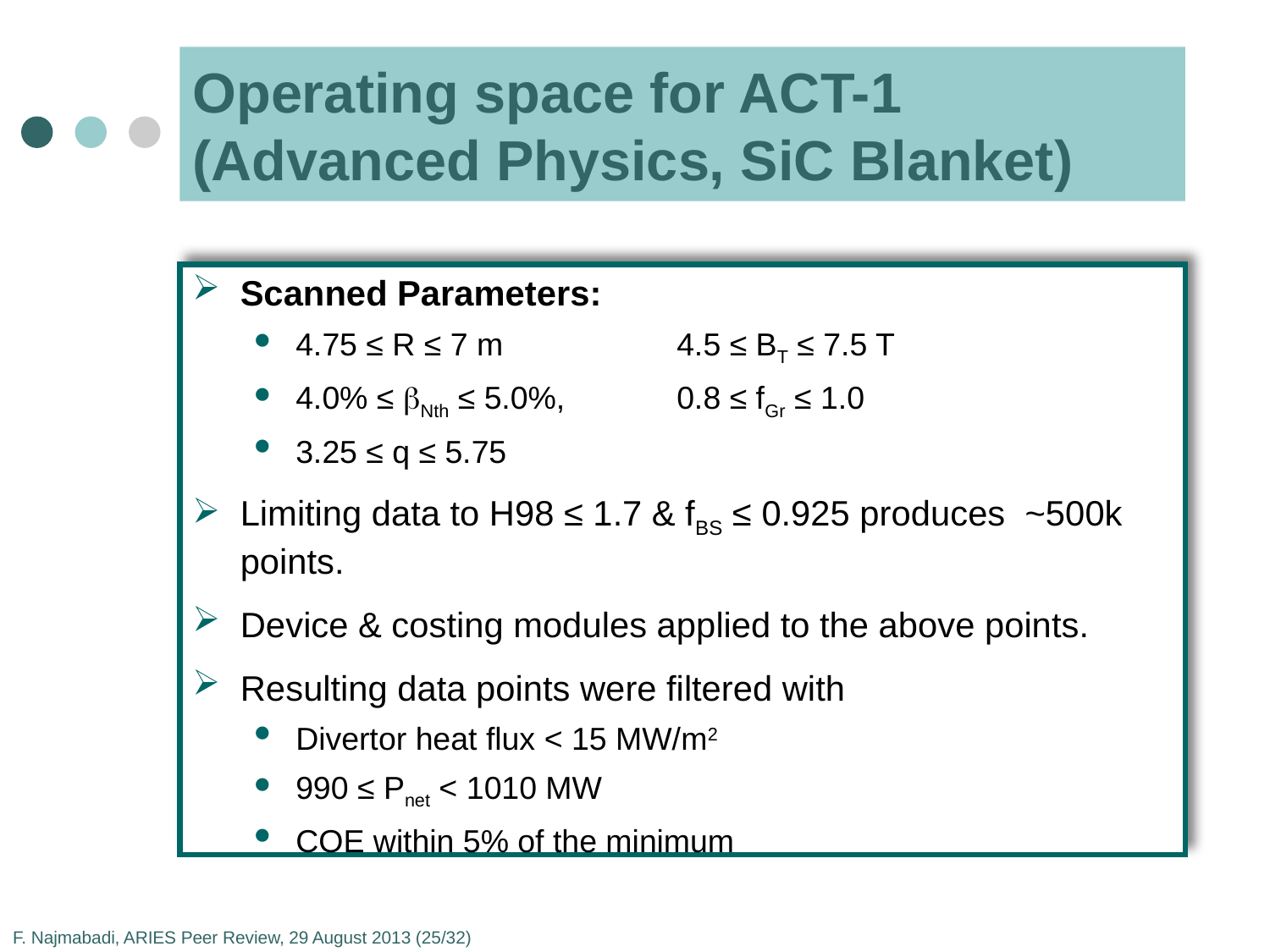

# Operating space for ACT-1 (Advanced Physics, SiC Blanket)
Scanned Parameters:
4.75 ≤ R ≤ 7 m		4.5 ≤ BT ≤ 7.5 T
4.0% ≤ βNth ≤ 5.0%, 	0.8 ≤ fGr ≤ 1.0
3.25 ≤ q ≤ 5.75
Limiting data to H98 ≤ 1.7 & fBS ≤ 0.925 produces  ~500k points.
Device & costing modules applied to the above points.
Resulting data points were filtered with
Divertor heat flux < 15 MW/m2
990 ≤ Pnet < 1010 MW
COE within 5% of the minimum

F. Najmabadi, ARIES Peer Review, 29 August 2013 (25/32)